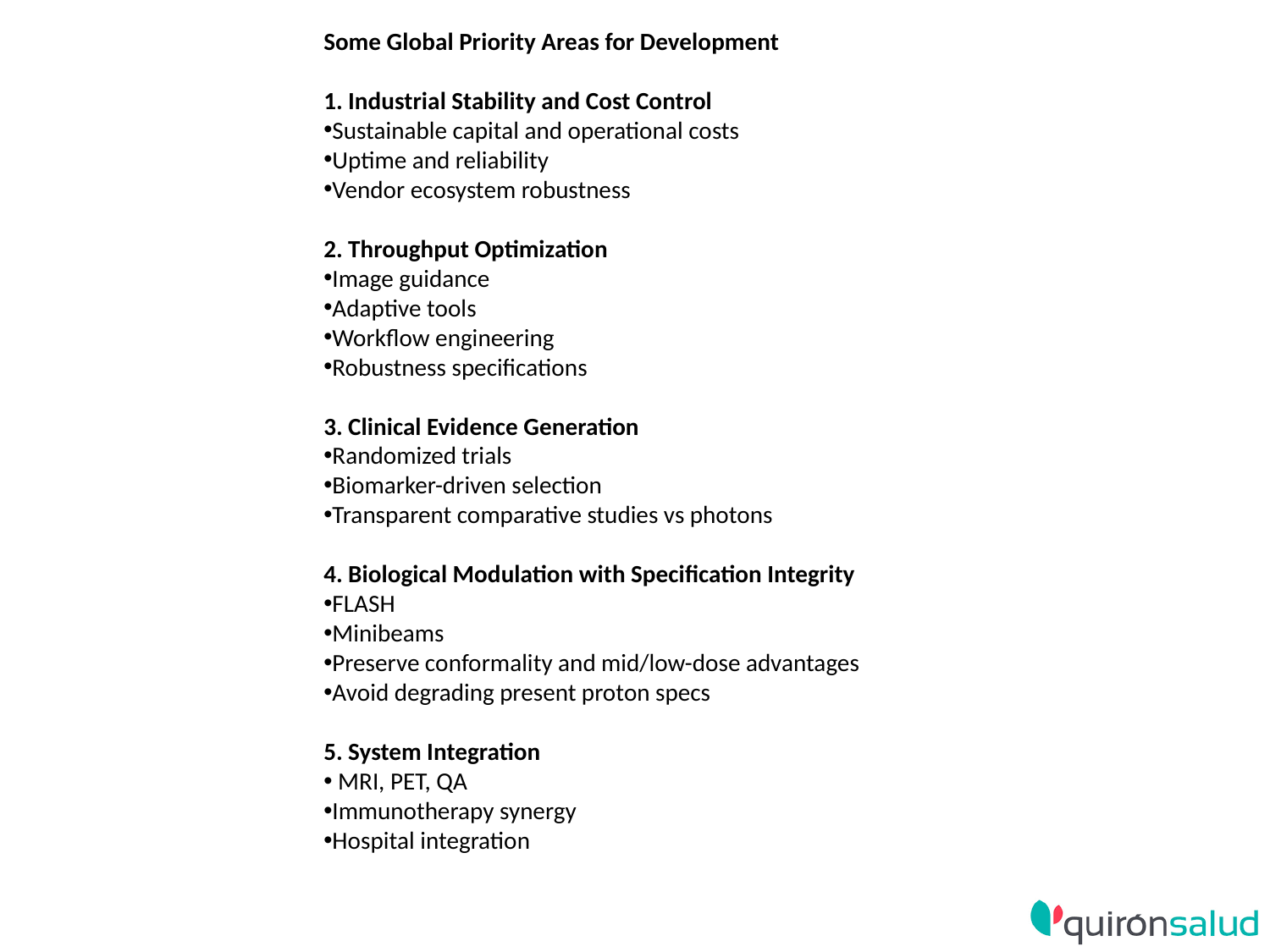

Some Global Priority Areas for Development

1. Industrial Stability and Cost Control
Sustainable capital and operational costs
Uptime and reliability
Vendor ecosystem robustness

2. Throughput Optimization
Image guidance
Adaptive tools
Workflow engineering
Robustness specifications

3. Clinical Evidence Generation
Randomized trials
Biomarker-driven selection
Transparent comparative studies vs photons

4. Biological Modulation with Specification Integrity
FLASH
Minibeams
Preserve conformality and mid/low-dose advantages
Avoid degrading present proton specs

5. System Integration
 MRI, PET, QA
Immunotherapy synergy
Hospital integration